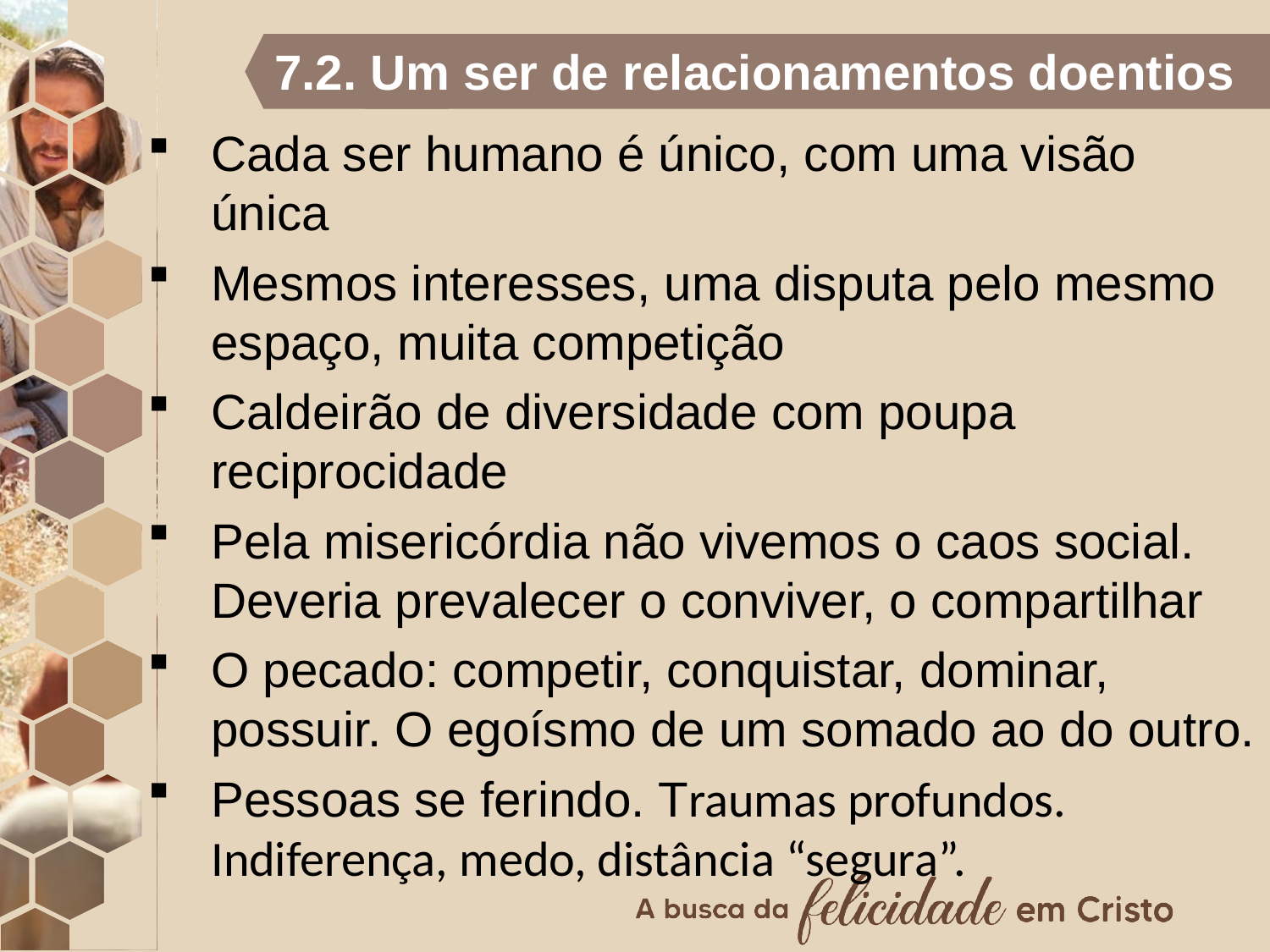

7.2. Um ser de relacionamentos doentios

Cada ser humano é único, com uma visão única
Mesmos interesses, uma disputa pelo mesmo espaço, muita competição
Caldeirão de diversidade com poupa reciprocidade
Pela misericórdia não vivemos o caos social. Deveria prevalecer o conviver, o compartilhar
O pecado: competir, conquistar, dominar, possuir. O egoísmo de um somado ao do outro.
Pessoas se ferindo. Traumas profundos. Indiferença, medo, distância “segura”.